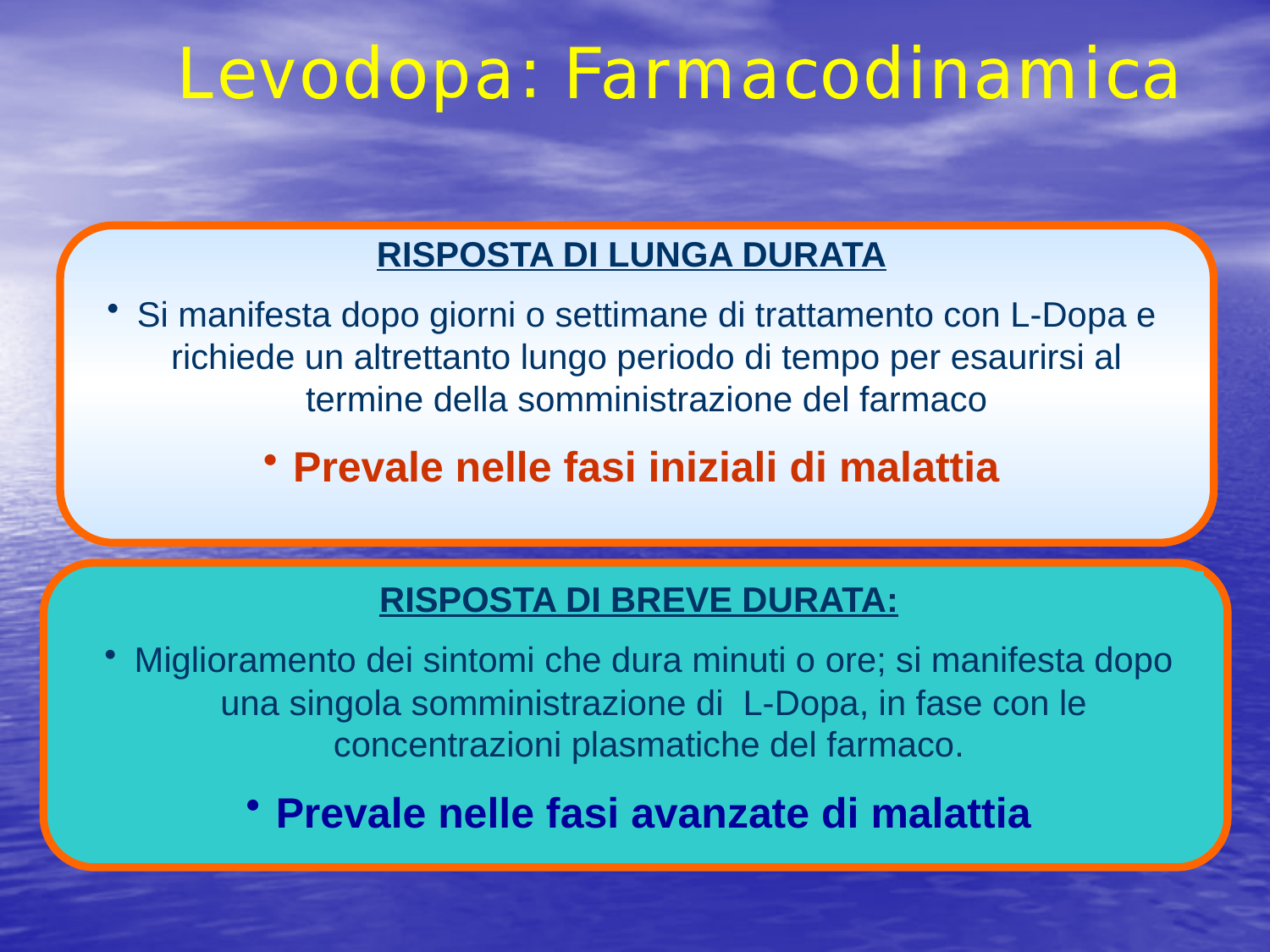

# Levodopa: Farmacodinamica

RISPOSTA DI LUNGA DURATA
Si manifesta dopo giorni o settimane di trattamento con L-Dopa e richiede un altrettanto lungo periodo di tempo per esaurirsi al termine della somministrazione del farmaco
Prevale nelle fasi iniziali di malattia

RISPOSTA DI BREVE DURATA:
Miglioramento dei sintomi che dura minuti o ore; si manifesta dopo una singola somministrazione di  L-Dopa, in fase con le concentrazioni plasmatiche del farmaco.
Prevale nelle fasi avanzate di malattia